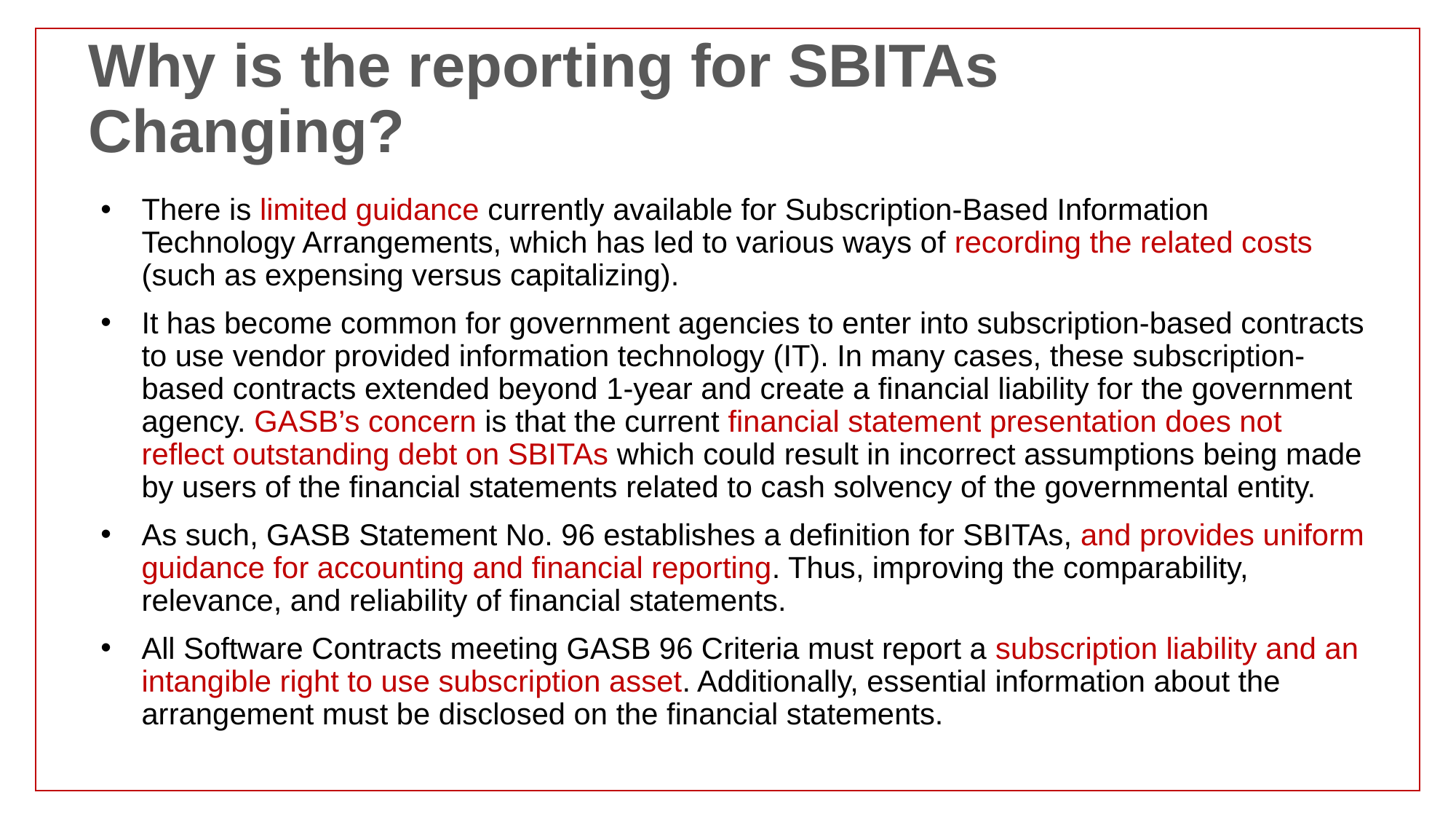

# Why is the reporting for SBITAs Changing?
There is limited guidance currently available for Subscription-Based Information Technology Arrangements, which has led to various ways of recording the related costs (such as expensing versus capitalizing).
It has become common for government agencies to enter into subscription-based contracts to use vendor provided information technology (IT). In many cases, these subscription-based contracts extended beyond 1-year and create a financial liability for the government agency. GASB’s concern is that the current financial statement presentation does not reflect outstanding debt on SBITAs which could result in incorrect assumptions being made by users of the financial statements related to cash solvency of the governmental entity.
As such, GASB Statement No. 96 establishes a definition for SBITAs, and provides uniform guidance for accounting and financial reporting. Thus, improving the comparability, relevance, and reliability of financial statements.
All Software Contracts meeting GASB 96 Criteria must report a subscription liability and an intangible right to use subscription asset. Additionally, essential information about the arrangement must be disclosed on the financial statements.